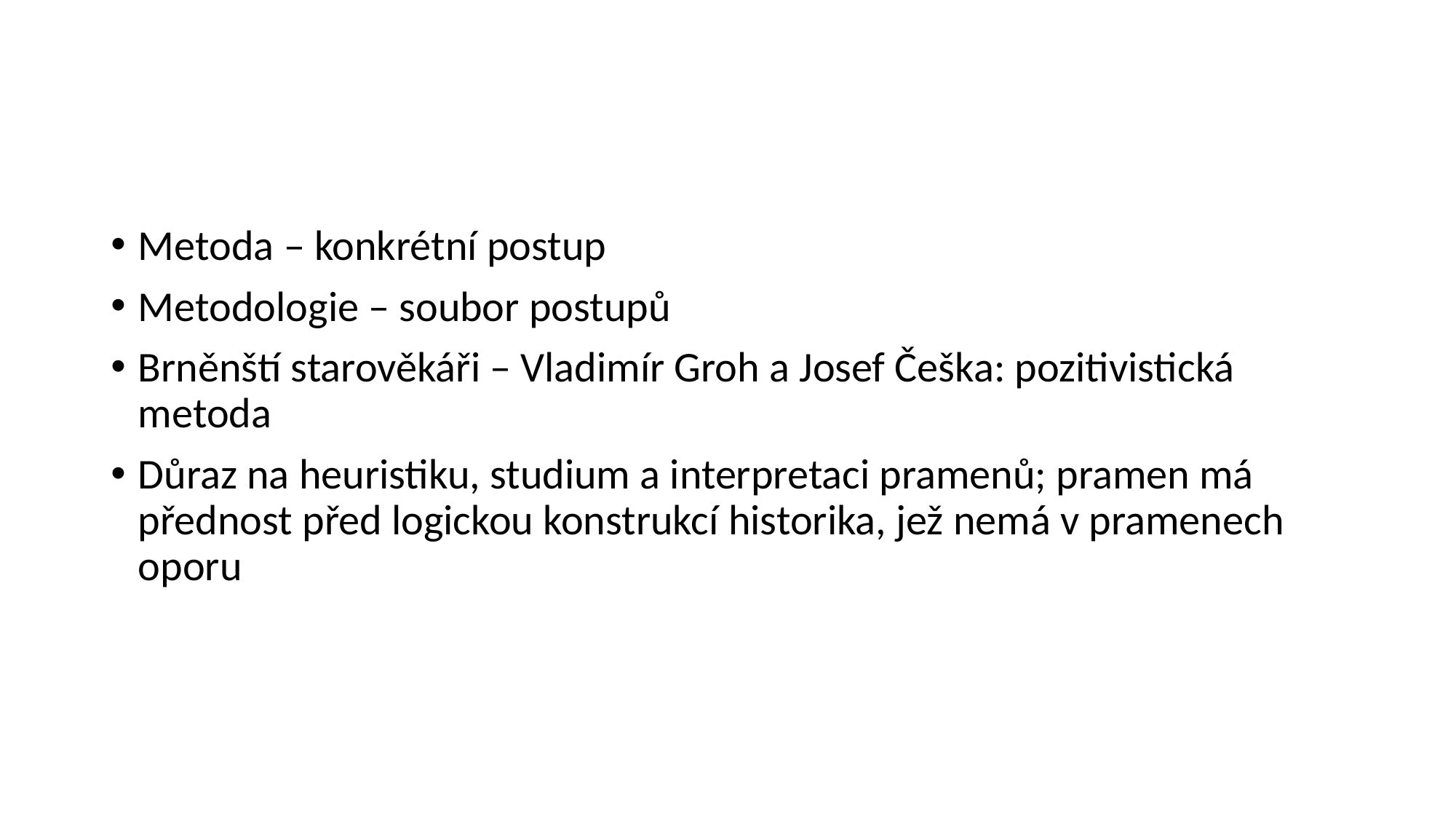

#
Metoda – konkrétní postup
Metodologie – soubor postupů
Brněnští starověkáři – Vladimír Groh a Josef Češka: pozitivistická metoda
Důraz na heuristiku, studium a interpretaci pramenů; pramen má přednost před logickou konstrukcí historika, jež nemá v pramenech oporu